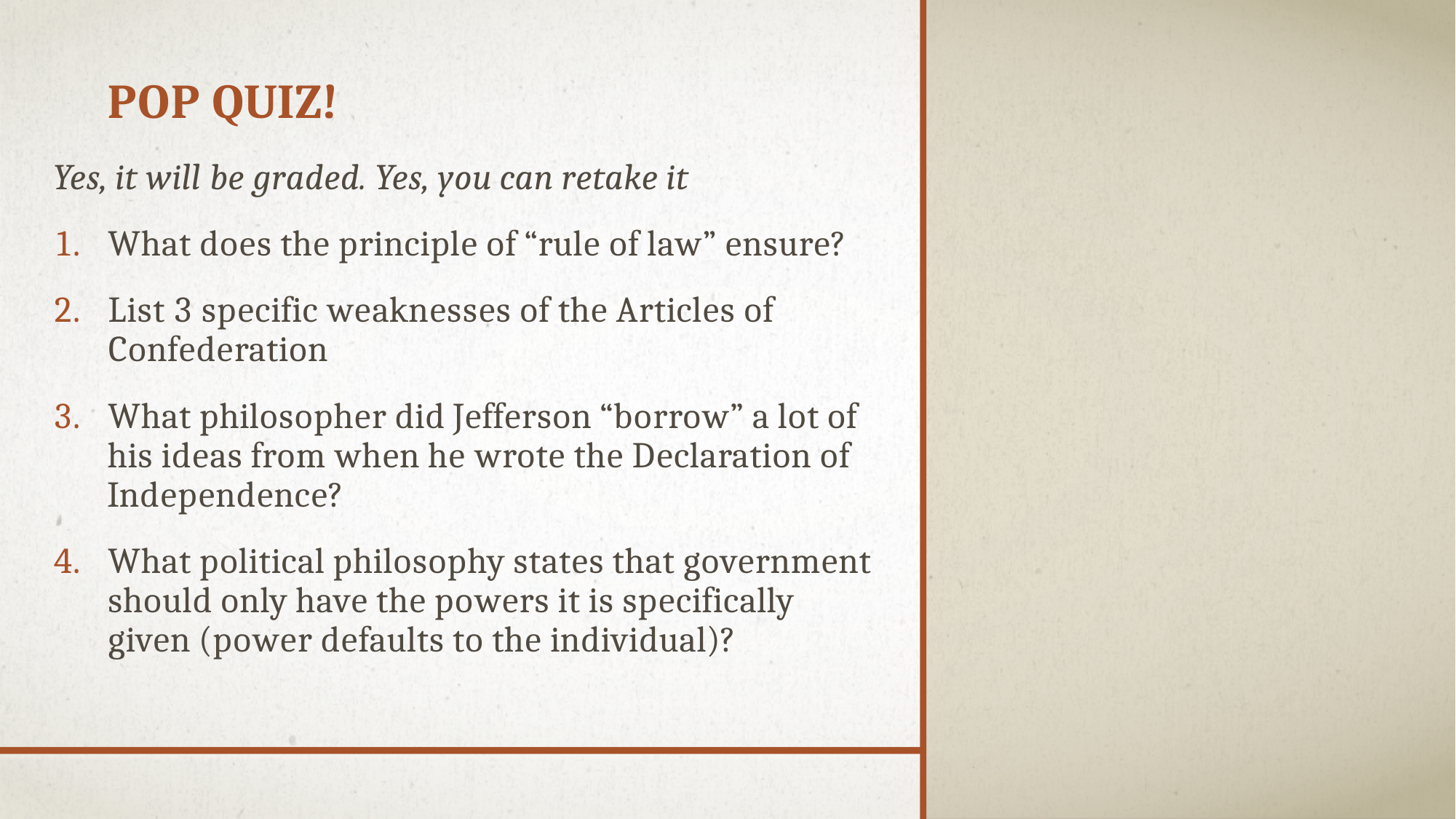

# Pop Quiz!

Yes, it will be graded. Yes, you can retake it
What does the principle of “rule of law” ensure?
List 3 specific weaknesses of the Articles of Confederation
What philosopher did Jefferson “borrow” a lot of his ideas from when he wrote the Declaration of Independence?
What political philosophy states that government should only have the powers it is specifically given (power defaults to the individual)?